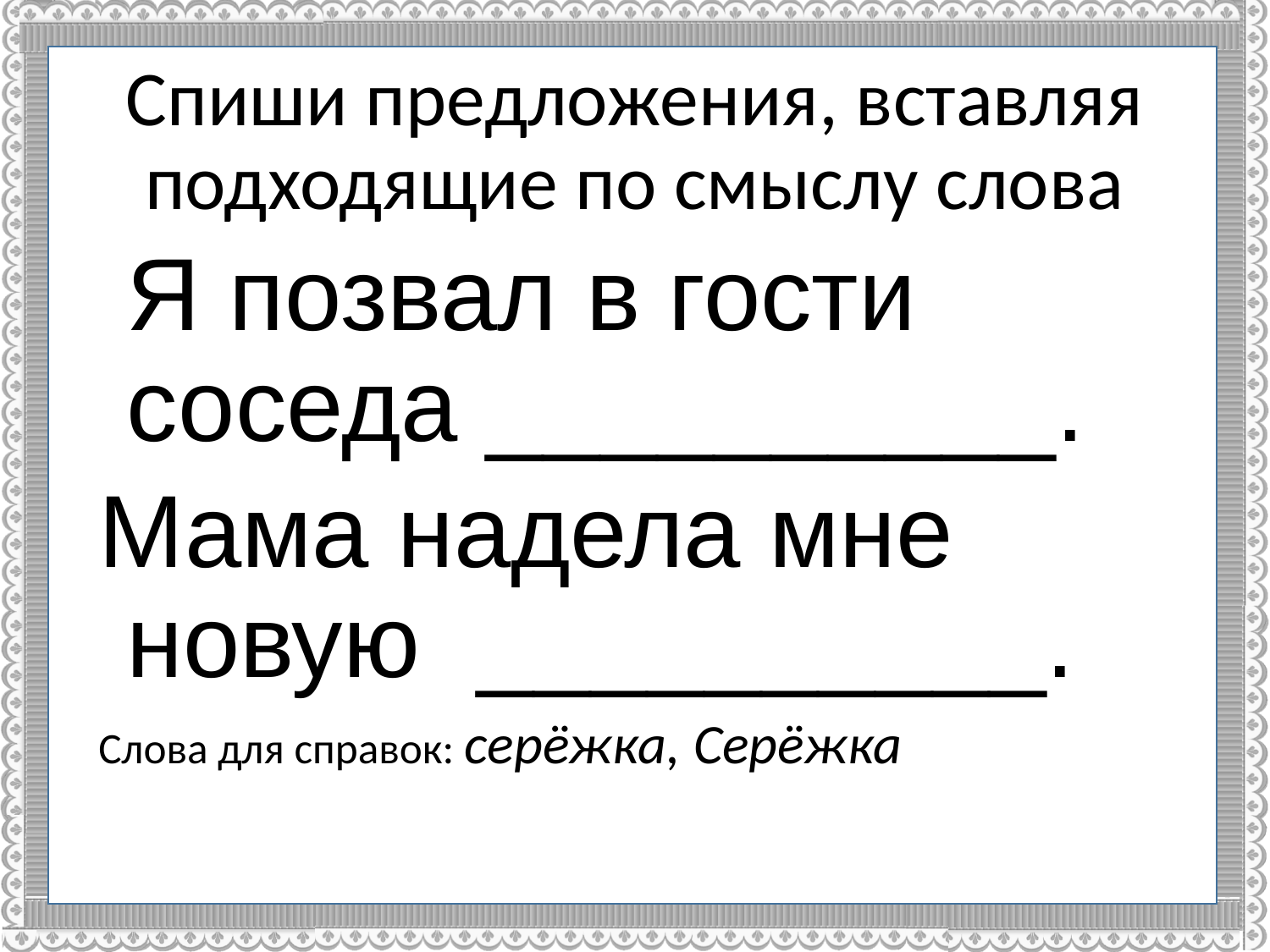

# Спиши предложения, вставляя подходящие по смыслу слова
 Я позвал в гости соседа __________.
Мама надела мне новую  __________.
Слова для справок: серёжка, Серёжка